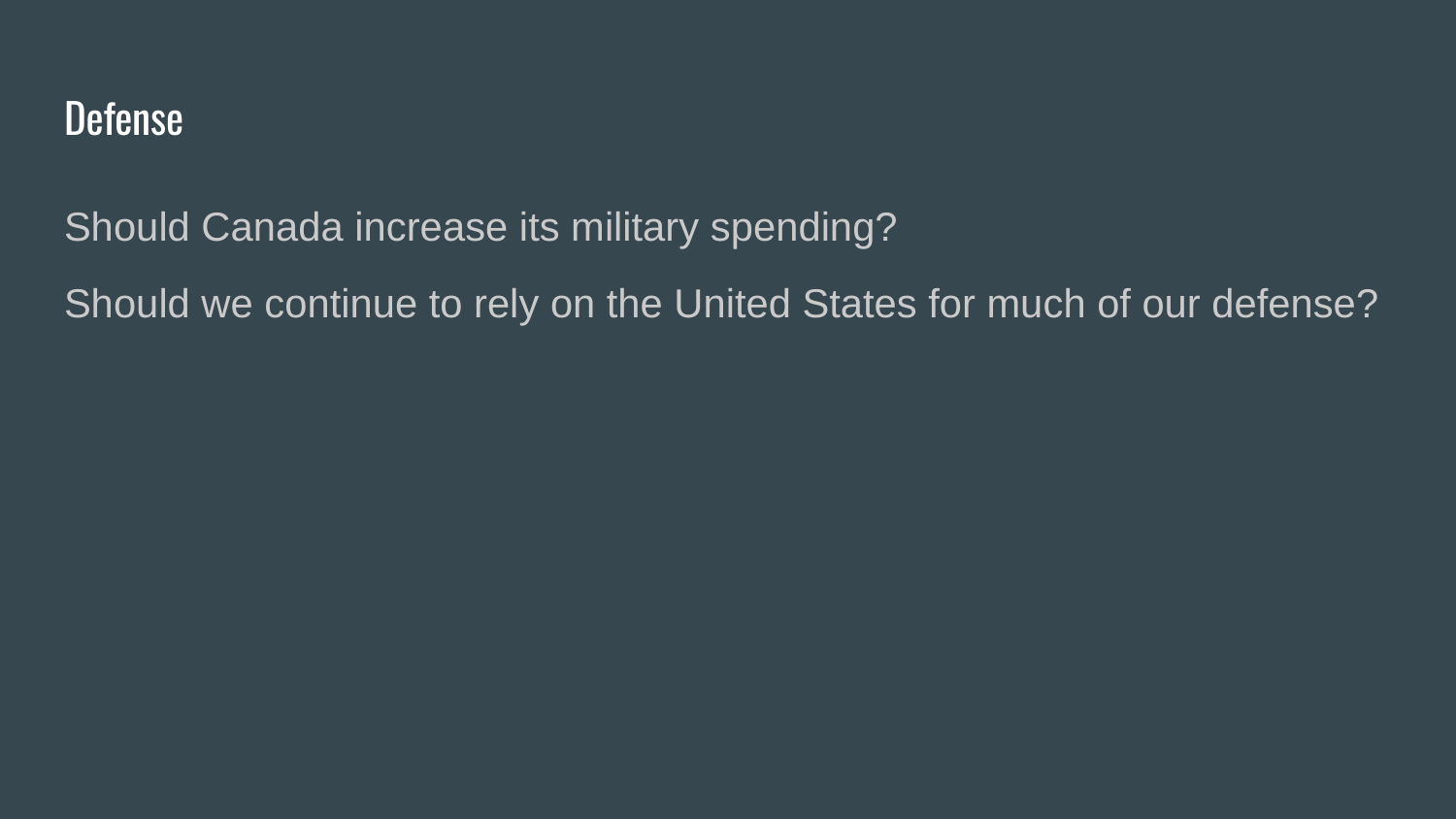

# Defense
Should Canada increase its military spending?
Should we continue to rely on the United States for much of our defense?